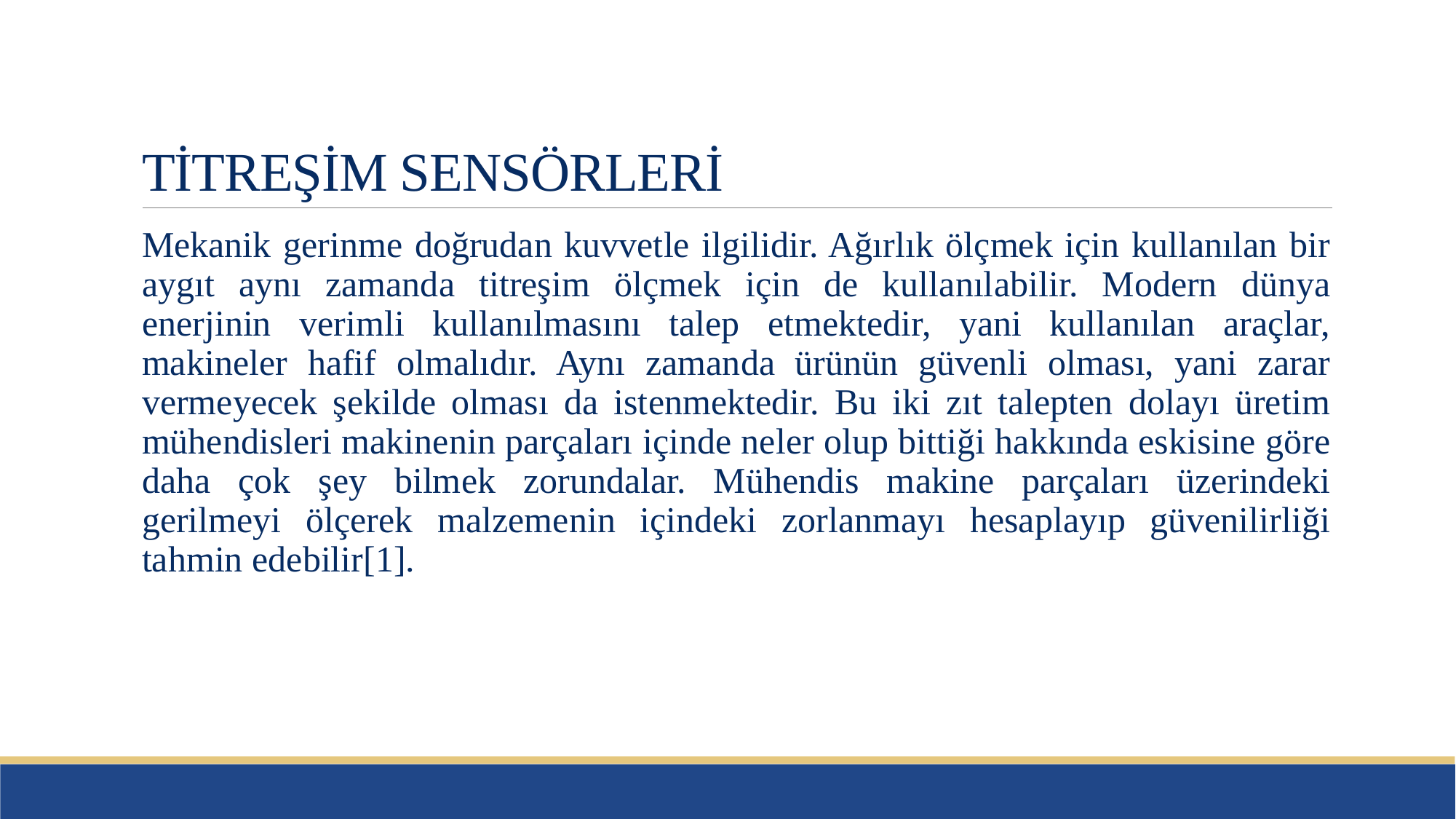

# TİTREŞİM SENSÖRLERİ
Mekanik gerinme doğrudan kuvvetle ilgilidir. Ağırlık ölçmek için kullanılan bir aygıt aynı zamanda titreşim ölçmek için de kullanılabilir. Modern dünya enerjinin verimli kullanılmasını talep etmektedir, yani kullanılan araçlar, makineler hafif olmalıdır. Aynı zamanda ürünün güvenli olması, yani zarar vermeyecek şekilde olması da istenmektedir. Bu iki zıt talepten dolayı üretim mühendisleri makinenin parçaları içinde neler olup bittiği hakkında eskisine göre daha çok şey bilmek zorundalar. Mühendis makine parçaları üzerindeki gerilmeyi ölçerek malzemenin içindeki zorlanmayı hesaplayıp güvenilirliği tahmin edebilir[1].